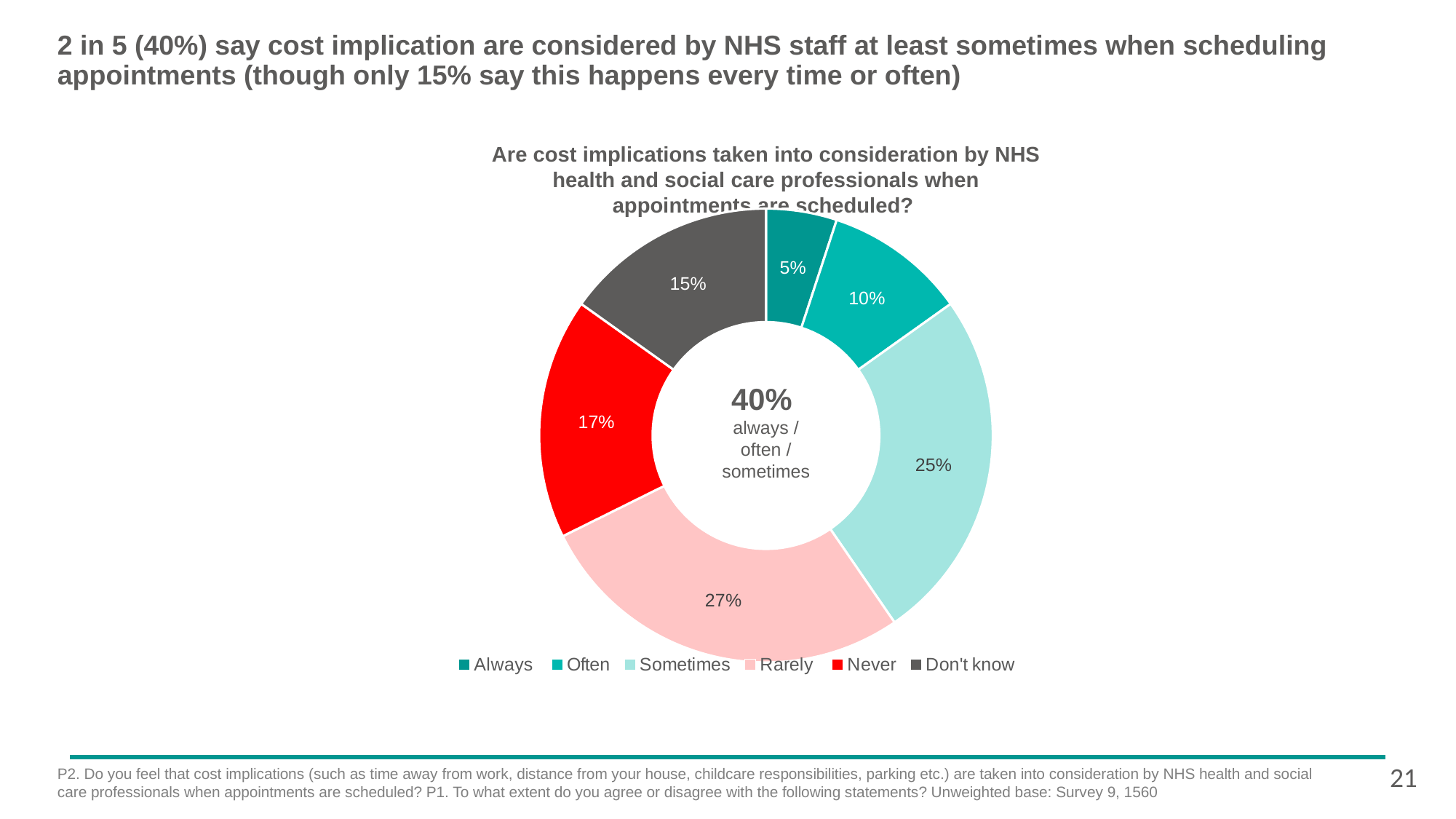

2 in 5 (40%) say cost implication are considered by NHS staff at least sometimes when scheduling appointments (though only 15% say this happens every time or often)
Are cost implications taken into consideration by NHS health and social care professionals when appointments are scheduled?

### Chart

| Category | Sales |
|---|---|
| Always  | 0.05 |
| Often | 0.1 |
| Sometimes | 0.25 |
| Rarely  | 0.27 |
| Never | 0.17 |
| Don't know  | 0.15 |
40%
always / often / sometimes
21
P2. Do you feel that cost implications (such as time away from work, distance from your house, childcare responsibilities, parking etc.) are taken into consideration by NHS health and social care professionals when appointments are scheduled? P1. To what extent do you agree or disagree with the following statements? Unweighted base: Survey 9, 1560